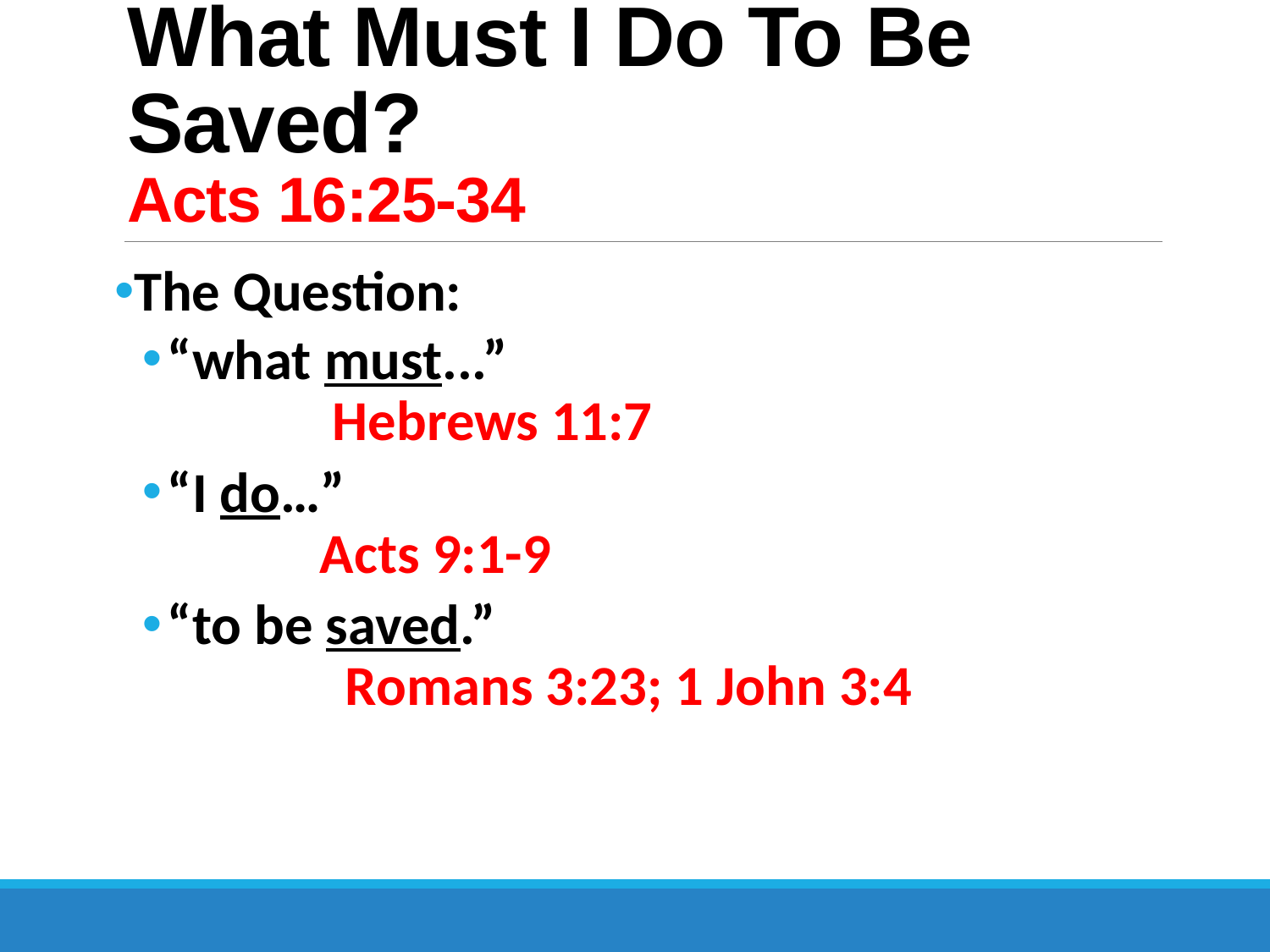

# What Must I Do To Be Saved? Acts 16:25-34
The Question:
“what must...”                                                                 Hebrews 11:7
“I do…”                                                                             Acts 9:1-9
“to be saved.”                                                                   Romans 3:23; 1 John 3:4